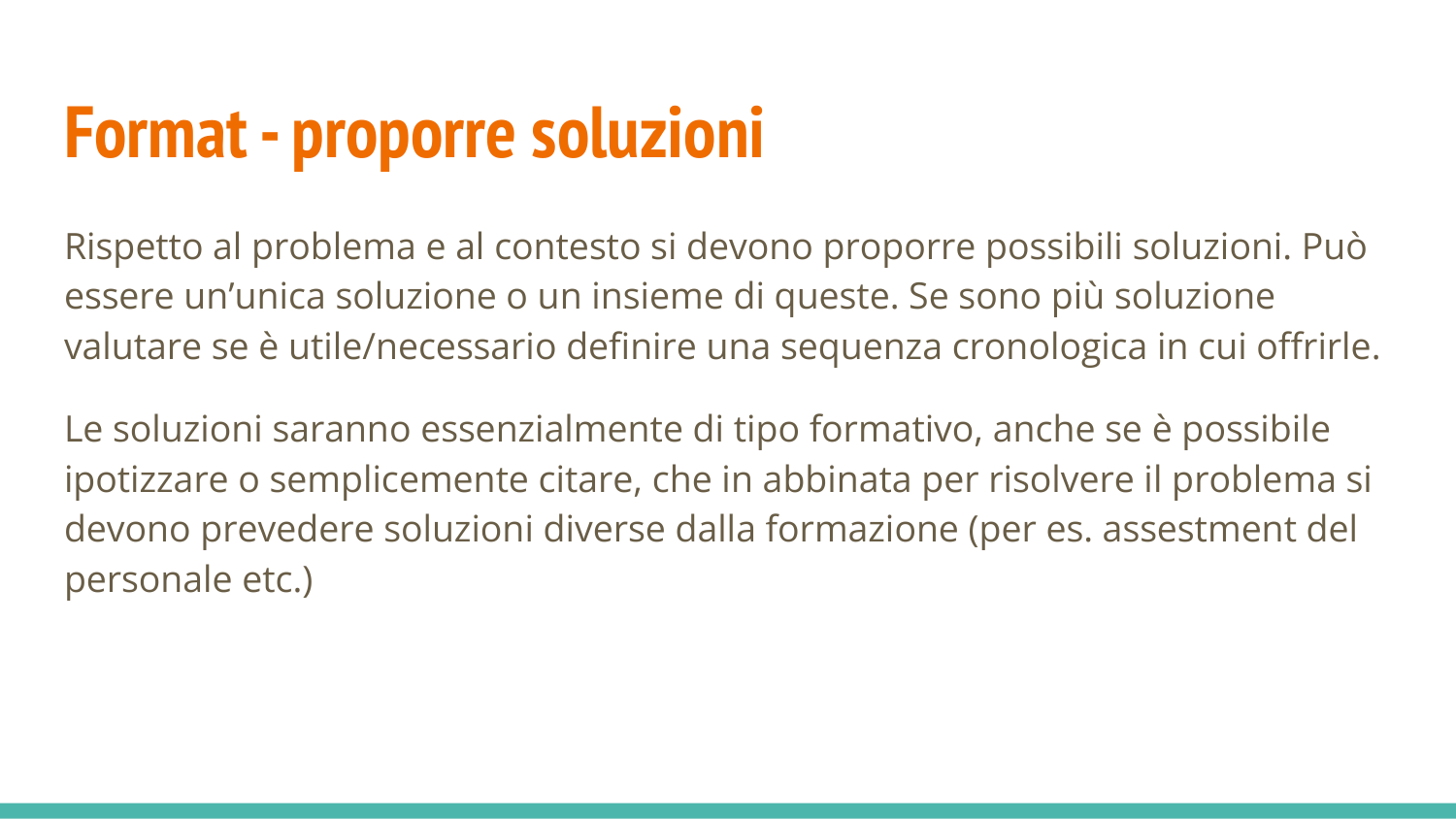

# Format - proporre soluzioni
Rispetto al problema e al contesto si devono proporre possibili soluzioni. Può essere un’unica soluzione o un insieme di queste. Se sono più soluzione valutare se è utile/necessario definire una sequenza cronologica in cui offrirle.
Le soluzioni saranno essenzialmente di tipo formativo, anche se è possibile ipotizzare o semplicemente citare, che in abbinata per risolvere il problema si devono prevedere soluzioni diverse dalla formazione (per es. assestment del personale etc.)